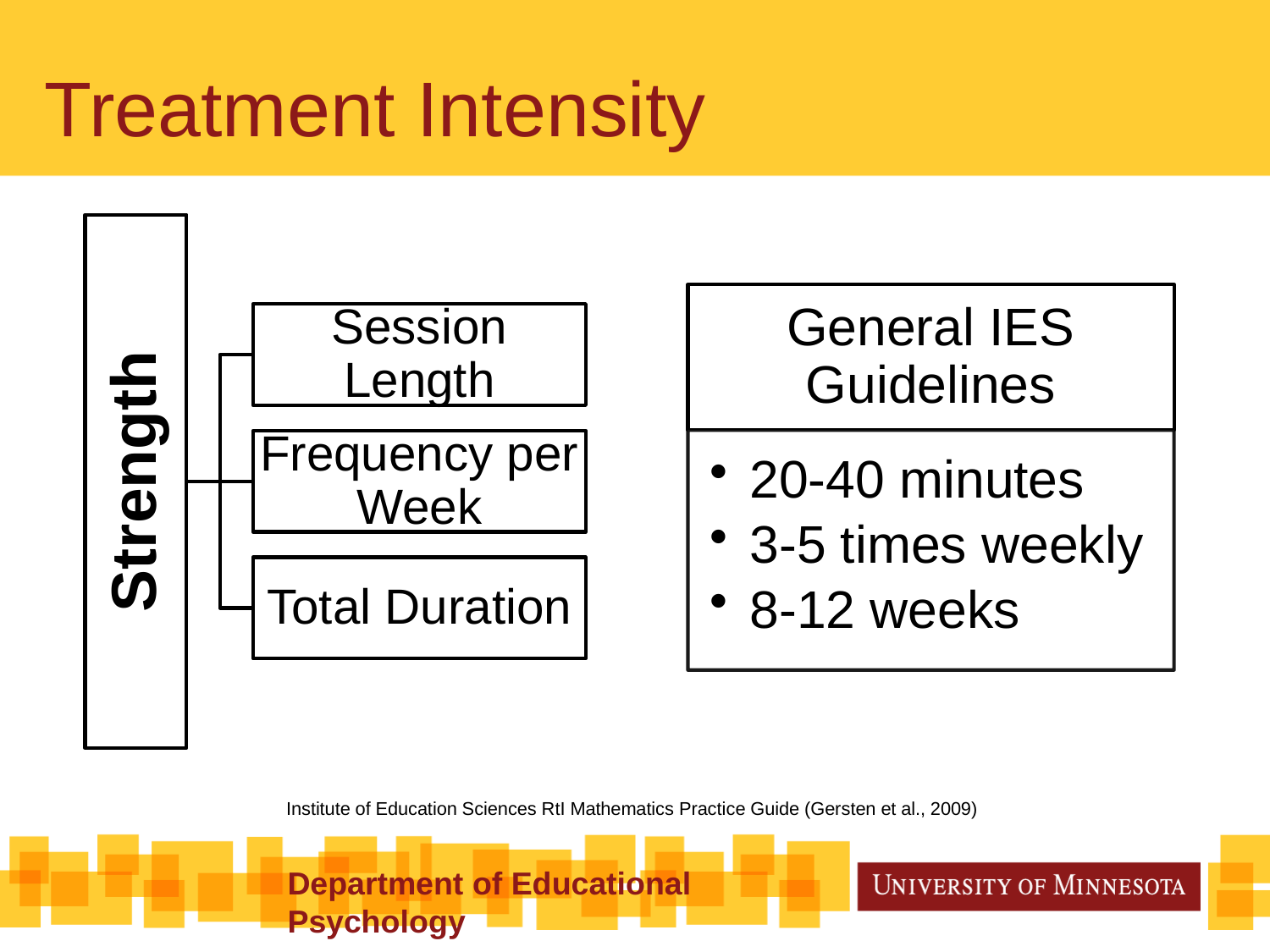

# Treatment Intensity

Strength
Session Length
Frequency per Week
Total Duration
General IES Guidelines
20-40 minutes
3-5 times weekly
8-12 weeks
Institute of Education Sciences RtI Mathematics Practice Guide (Gersten et al., 2009)